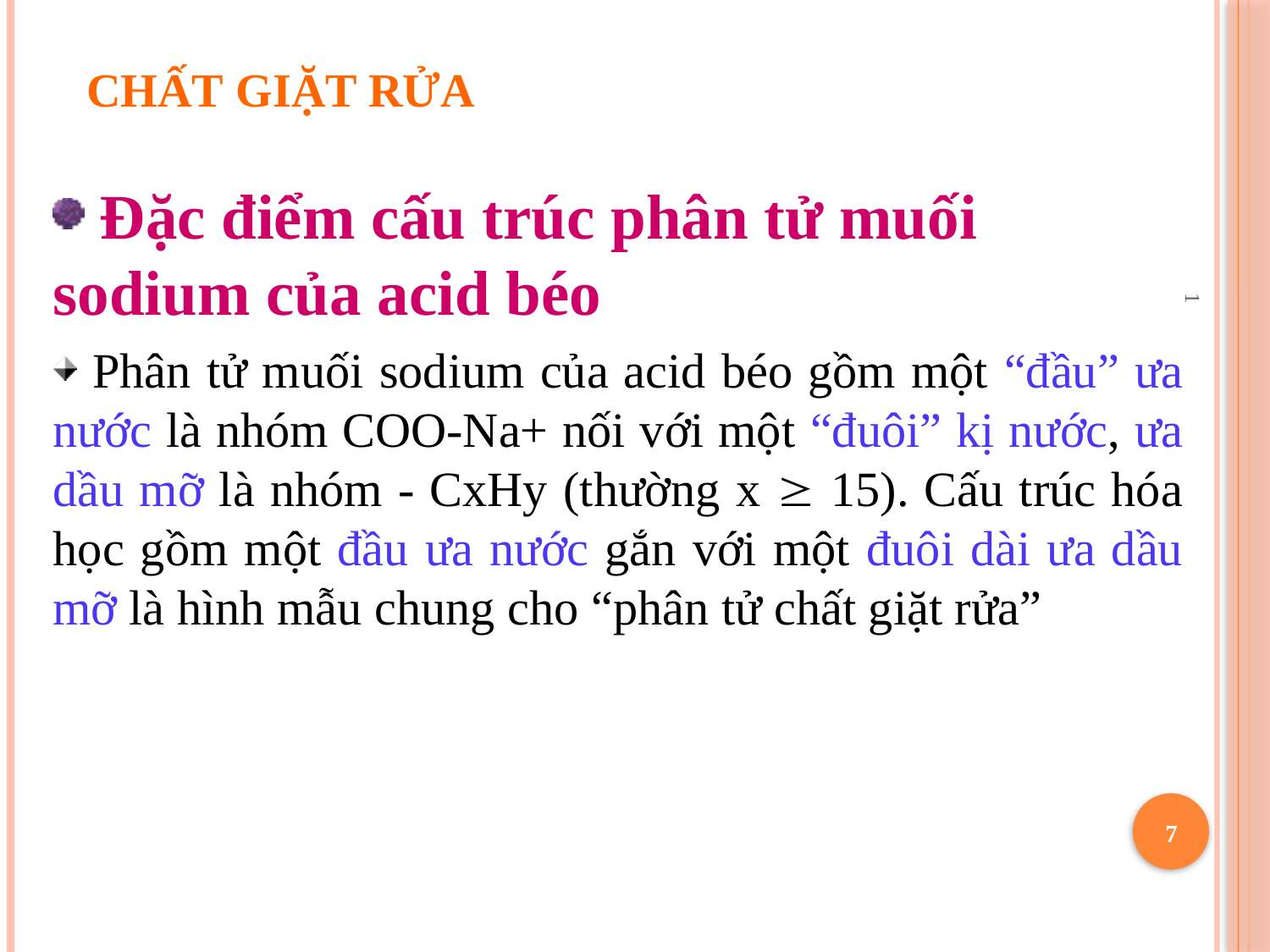

# Chất giặt rửa
1
 Đặc điểm cấu trúc phân tử muối sodium của acid béo
 Phân tử muối sodium của acid béo gồm một “đầu” ưa nước là nhóm COO-Na+ nối với một “đuôi” kị nước, ưa dầu mỡ là nhóm - CxHy (thường x ≥ 15). Cấu trúc hóa học gồm một đầu ưa nước gắn với một đuôi dài ưa dầu mỡ là hình mẫu chung cho “phân tử chất giặt rửa”
7